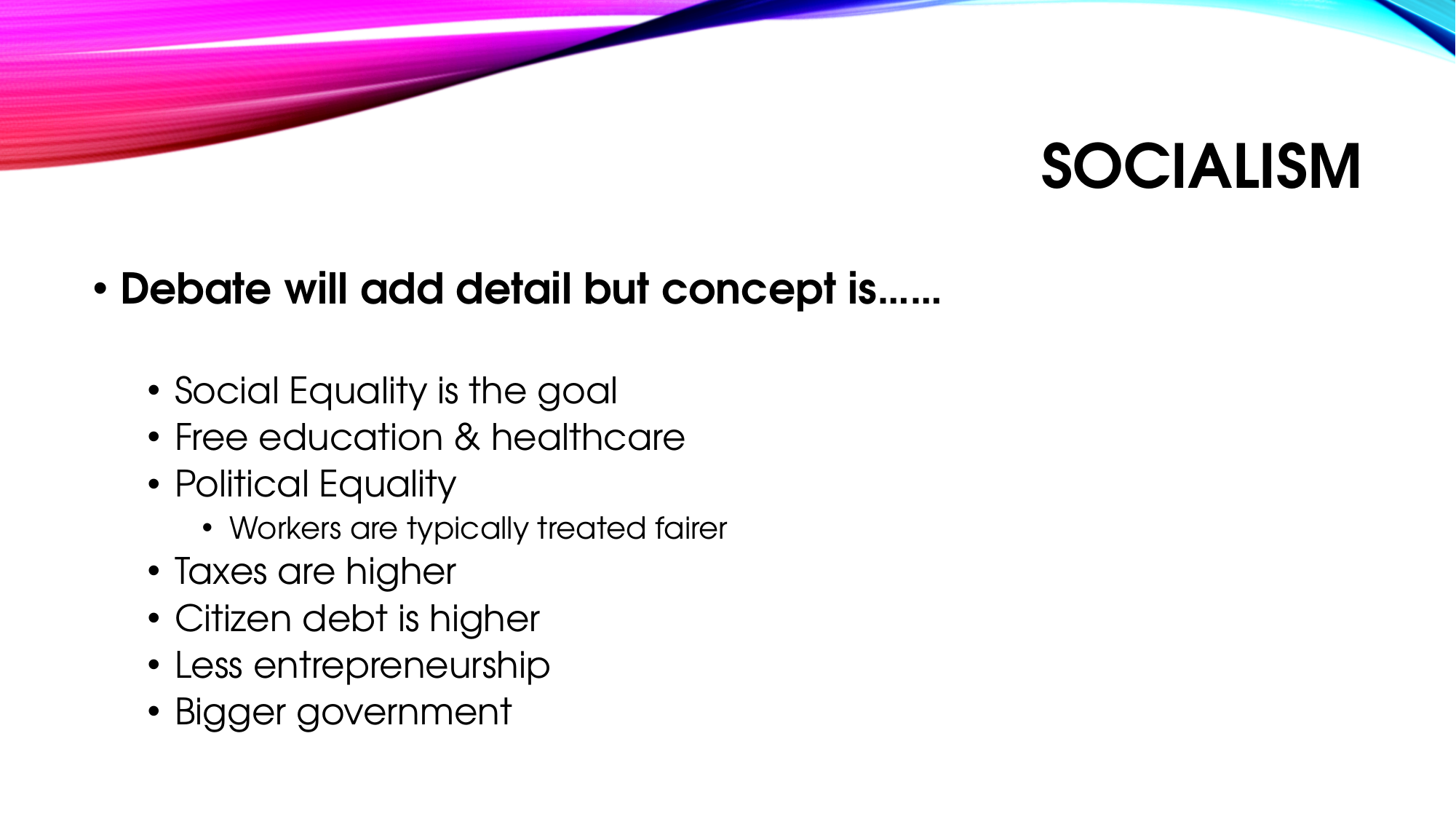

# Socialism
Debate will add detail but concept is……

Social Equality is the goal
Free education & healthcare
Political Equality
Workers are typically treated fairer
Taxes are higher
Citizen debt is higher
Less entrepreneurship
Bigger government